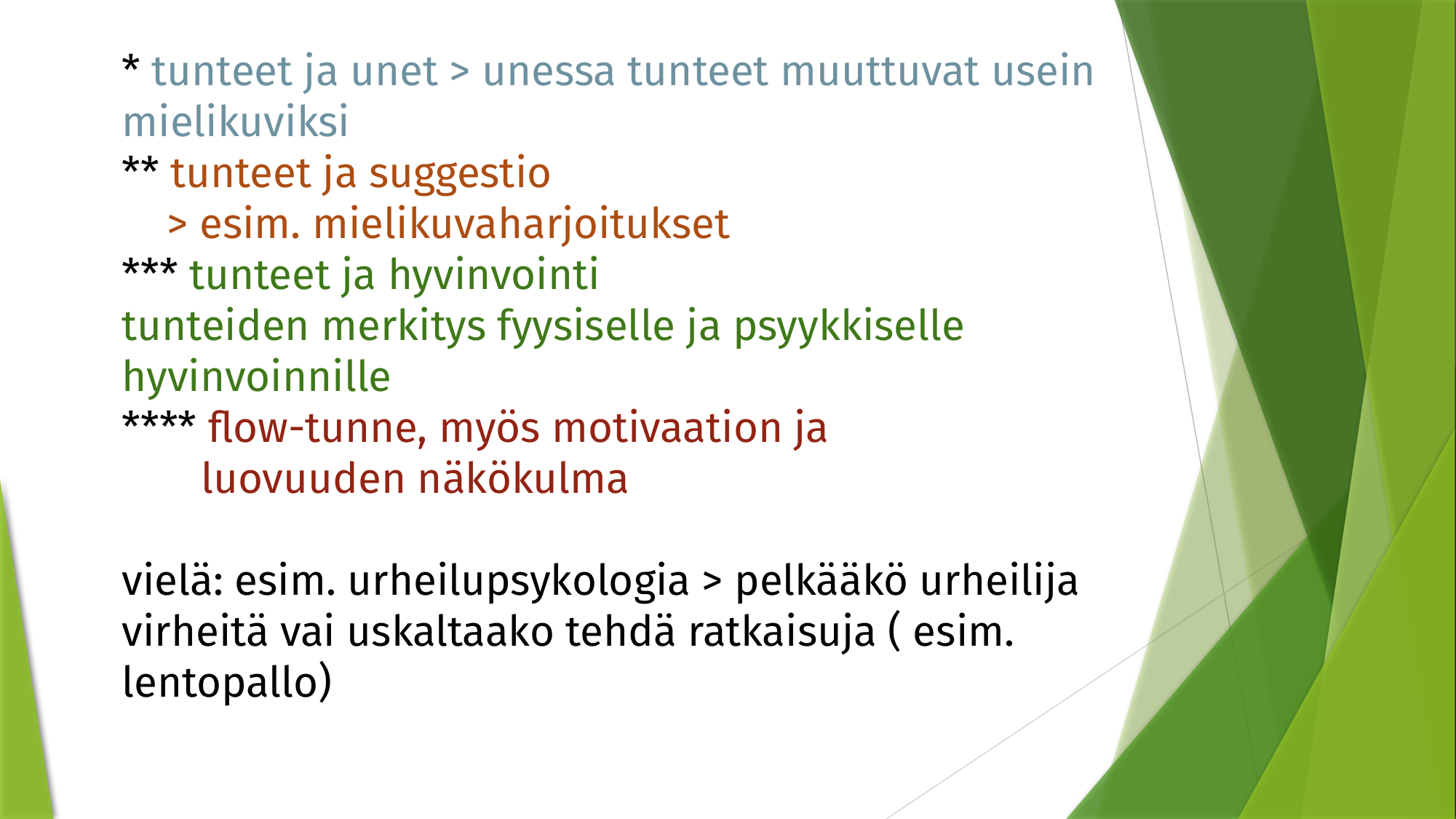

* tunteet ja unet > unessa tunteet muuttuvat usein mielikuviksi
** tunteet ja suggestio
    > esim. mielikuvaharjoitukset
*** tunteet ja hyvinvointi
tunteiden merkitys fyysiselle ja psyykkiselle  hyvinvoinnille
**** flow-tunne, myös motivaation ja
       luovuuden näkökulma

vielä: esim. urheilupsykologia > pelkääkö urheilija virheitä vai uskaltaako tehdä ratkaisuja ( esim. lentopallo)